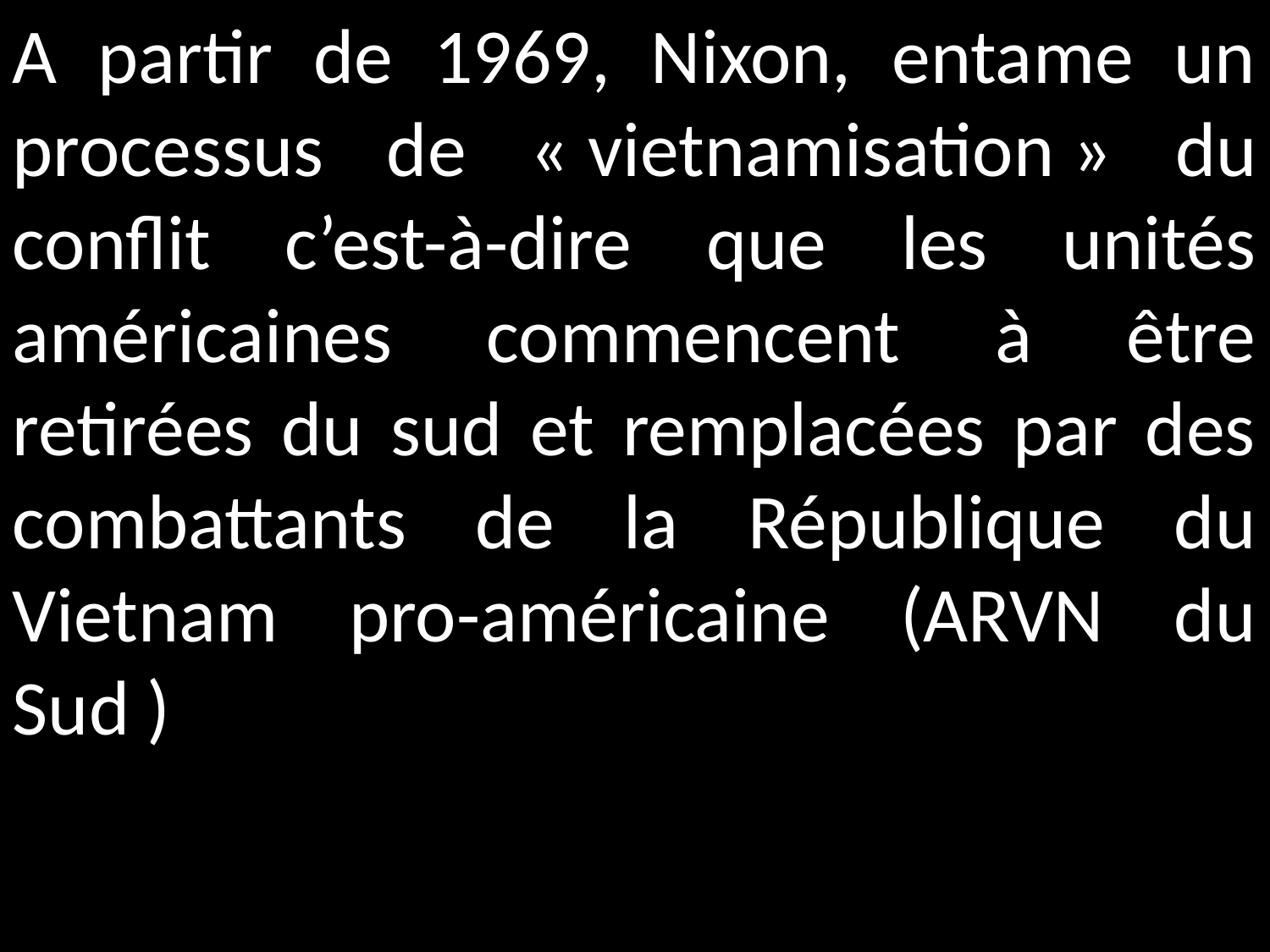

A partir de 1969, Nixon, entame un processus de « vietnamisation » du conflit c’est-à-dire que les unités américaines commencent à être retirées du sud et remplacées par des combattants de la République du Vietnam pro-américaine (ARVN du Sud )